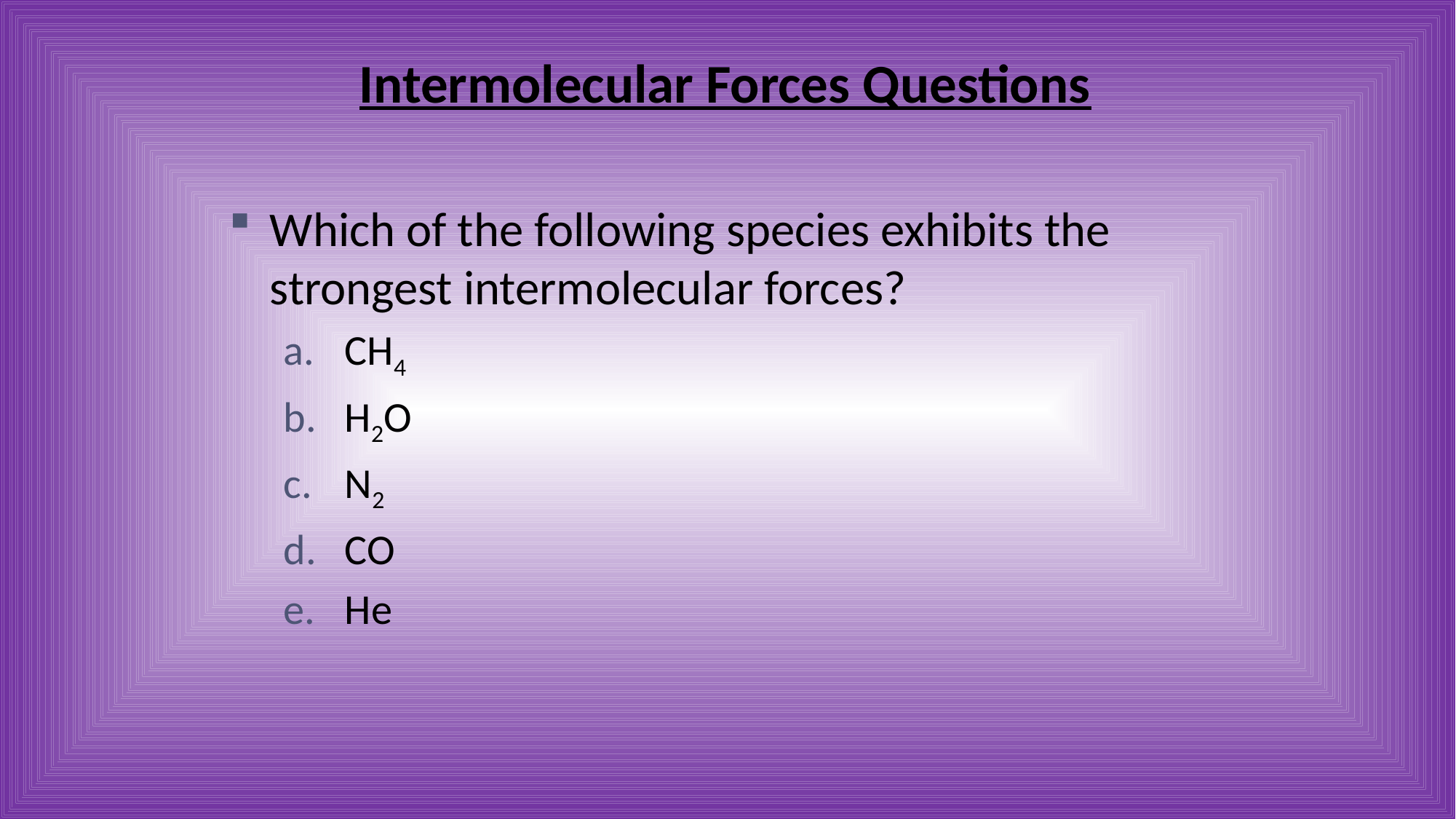

Intermolecular Forces Questions
Which of the following species exhibits the strongest intermolecular forces?
CH4
H2O
N2
CO
He